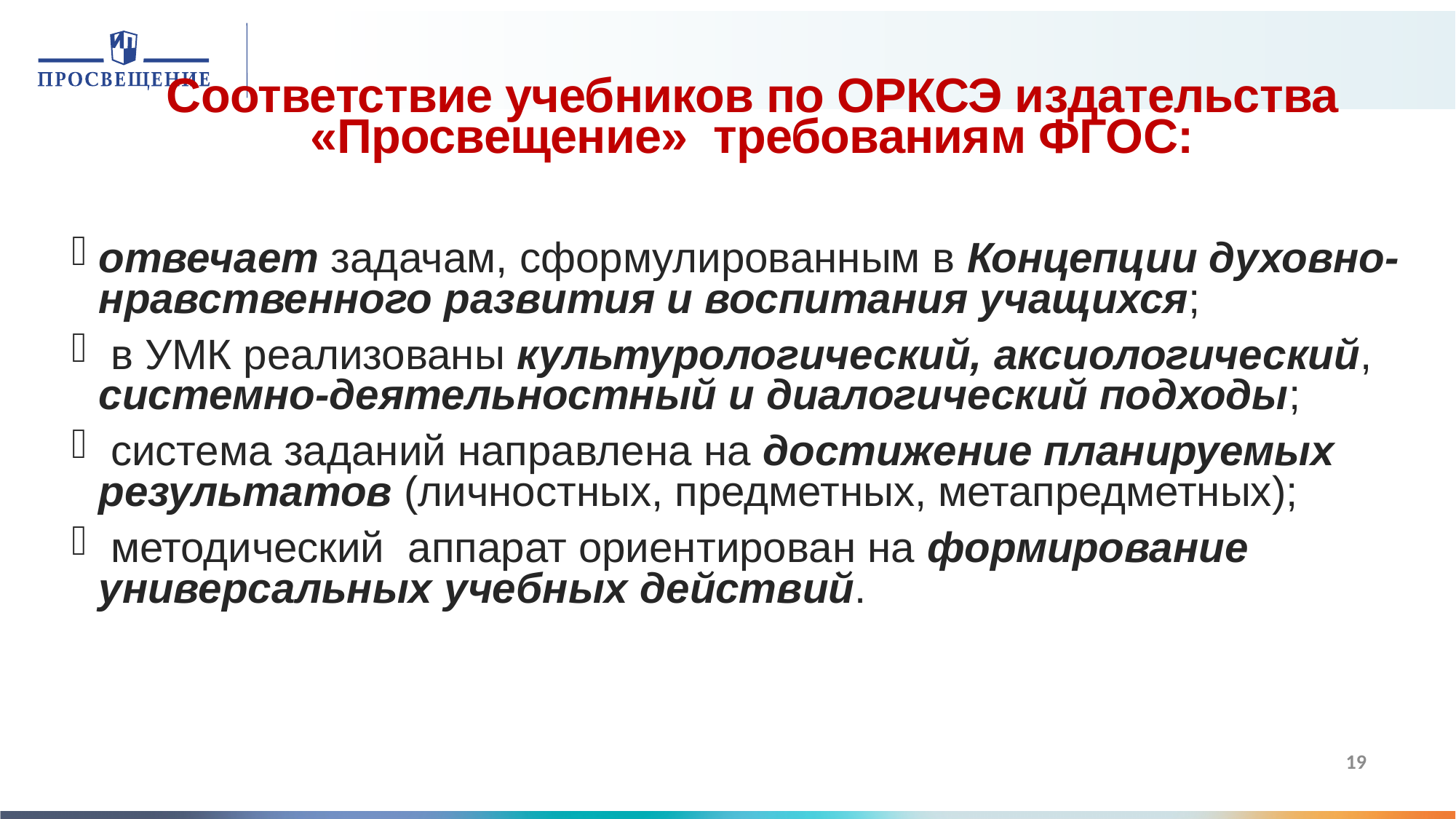

# Соответствие учебников по ОРКСЭ издательства «Просвещение»  требованиям ФГОС:
отвечает задачам, сформулированным в Концепции духовно-нравственного развития и воспитания учащихся;
 в УМК реализованы культурологический, аксиологический, системно-деятельностный и диалогический подходы;
 система заданий направлена на достижение планируемых результатов (личностных, предметных, метапредметных);
 методический  аппарат ориентирован на формирование универсальных учебных действий.